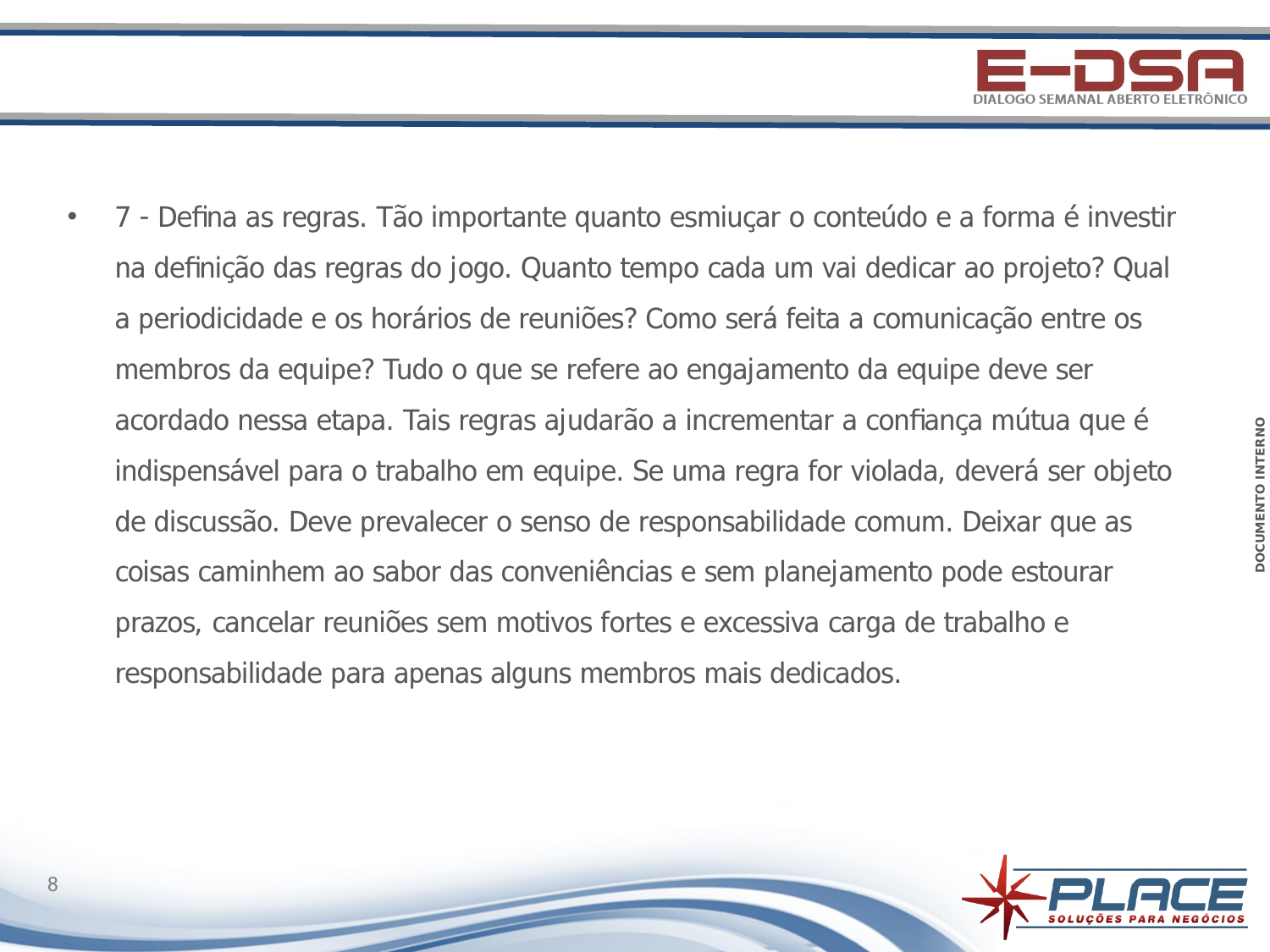

#
7 - Defina as regras. Tão importante quanto esmiuçar o conteúdo e a forma é investir na definição das regras do jogo. Quanto tempo cada um vai dedicar ao projeto? Qual a periodicidade e os horários de reuniões? Como será feita a comunicação entre os membros da equipe? Tudo o que se refere ao engajamento da equipe deve ser acordado nessa etapa. Tais regras ajudarão a incrementar a confiança mútua que é indispensável para o trabalho em equipe. Se uma regra for violada, deverá ser objeto de discussão. Deve prevalecer o senso de responsabilidade comum. Deixar que as coisas caminhem ao sabor das conveniências e sem planejamento pode estourar prazos, cancelar reuniões sem motivos fortes e excessiva carga de trabalho e responsabilidade para apenas alguns membros mais dedicados.